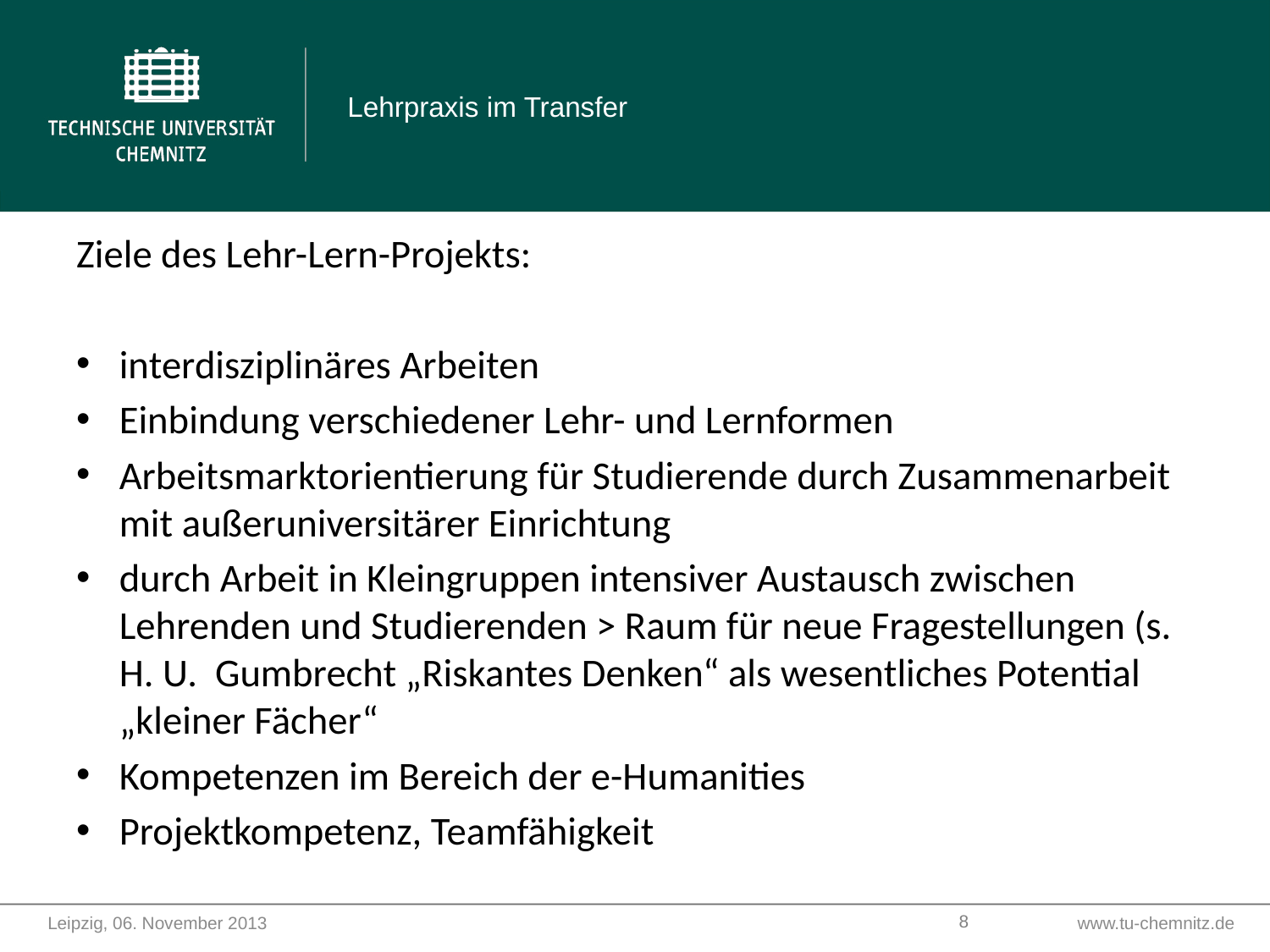

Lehrpraxis im Transfer
Ziele des Lehr-Lern-Projekts:

interdisziplinäres Arbeiten
Einbindung verschiedener Lehr- und Lernformen
Arbeitsmarktorientierung für Studierende durch Zusammenarbeit mit außeruniversitärer Einrichtung
durch Arbeit in Kleingruppen intensiver Austausch zwischen Lehrenden und Studierenden > Raum für neue Fragestellungen (s. H. U.  Gumbrecht „Riskantes Denken“ als wesentliches Potential „kleiner Fächer“
Kompetenzen im Bereich der e-Humanities
Projektkompetenz, Teamfähigkeit

Leipzig, 06. November 2013
www.tu-chemnitz.de
		8